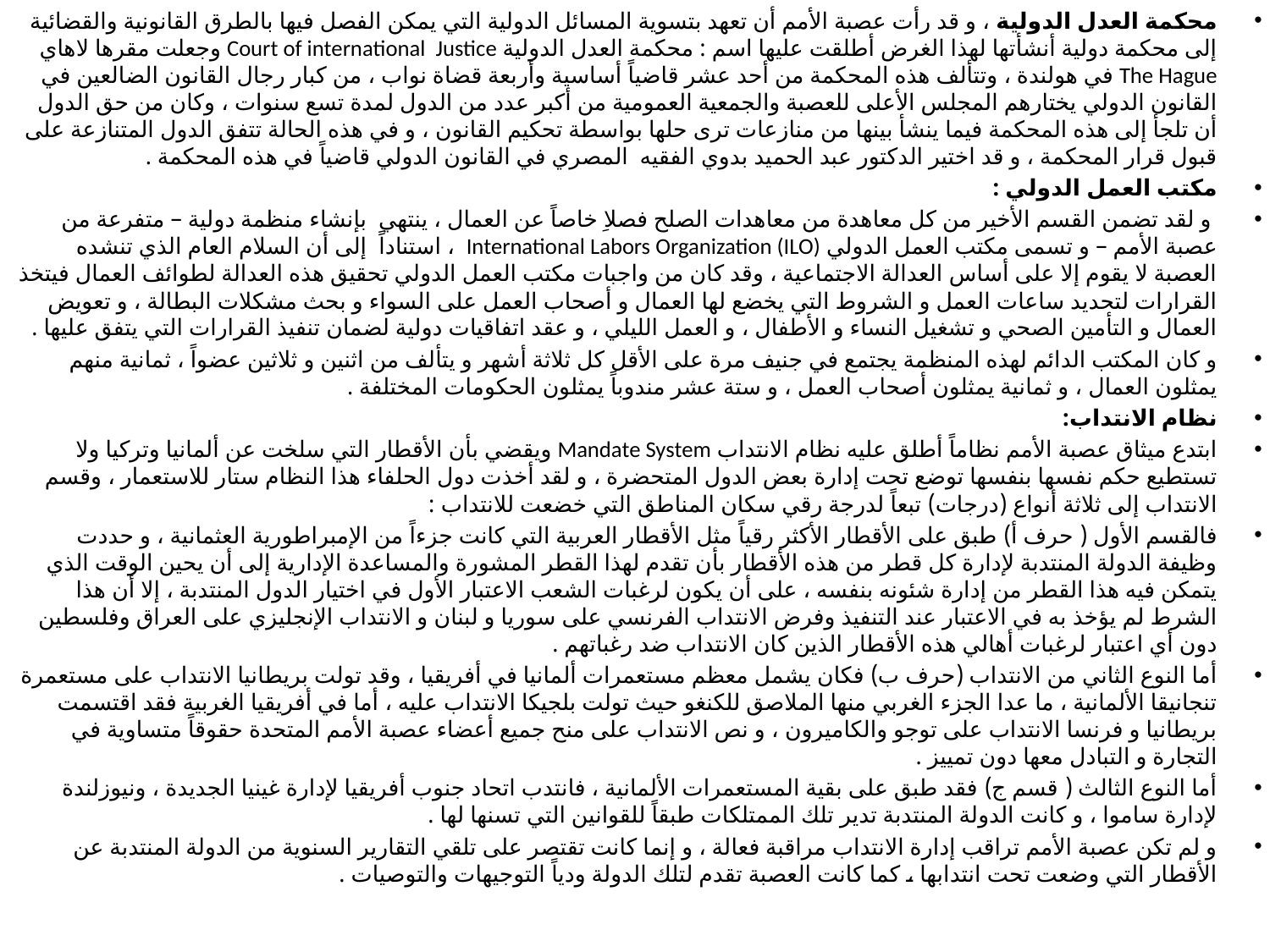

محكمة العدل الدولية ، و قد رأت عصبة الأمم أن تعهد بتسوية المسائل الدولية التي يمكن الفصل فيها بالطرق القانونية والقضائية إلى محكمة دولية أنشأتها لهذا الغرض أطلقت عليها اسم : محكمة العدل الدولية Court of international  Justice وجعلت مقرها لاهاي The Hague في هولندة ، وتتألف هذه المحكمة من أحد عشر قاضياً أساسية وأربعة قضاة نواب ، من كبار رجال القانون الضالعين في القانون الدولي يختارهم المجلس الأعلى للعصبة والجمعية العمومية من أكبر عدد من الدول لمدة تسع سنوات ، وكان من حق الدول أن تلجأ إلى هذه المحكمة فيما ينشأ بينها من منازعات ترى حلها بواسطة تحكيم القانون ، و في هذه الحالة تتفق الدول المتنازعة على قبول قرار المحكمة ، و قد اختير الدكتور عبد الحميد بدوي الفقيه  المصري في القانون الدولي قاضياً في هذه المحكمة .
مكتب العمل الدولي :
 	و لقد تضمن القسم الأخير من كل معاهدة من معاهدات الصلح فصلاِ خاصاً عن العمال ، ينتهي  بإنشاء منظمة دولية – متفرعة من عصبة الأمم – و تسمى مكتب العمل الدولي International Labors Organization (ILO)  ، استناداً  إلى أن السلام العام الذي تنشده العصبة لا يقوم إلا على أساس العدالة الاجتماعية ، وقد كان من واجبات مكتب العمل الدولي تحقيق هذه العدالة لطوائف العمال فيتخذ القرارات لتحديد ساعات العمل و الشروط التي يخضع لها العمال و أصحاب العمل على السواء و بحث مشكلات البطالة ، و تعويض العمال و التأمين الصحي و تشغيل النساء و الأطفال ، و العمل الليلي ، و عقد اتفاقيات دولية لضمان تنفيذ القرارات التي يتفق عليها .
و كان المكتب الدائم لهذه المنظمة يجتمع في جنيف مرة على الأقل كل ثلاثة أشهر و يتألف من اثنين و ثلاثين عضواً ، ثمانية منهم يمثلون العمال ، و ثمانية يمثلون أصحاب العمل ، و ستة عشر مندوباً يمثلون الحكومات المختلفة .
نظام الانتداب:
ابتدع ميثاق عصبة الأمم نظاماً أطلق عليه نظام الانتداب Mandate System ويقضي بأن الأقطار التي سلخت عن ألمانيا وتركيا ولا تستطيع حكم نفسها بنفسها توضع تحت إدارة بعض الدول المتحضرة ، و لقد أخذت دول الحلفاء هذا النظام ستار للاستعمار ، وقسم الانتداب إلى ثلاثة أنواع (درجات) تبعاً لدرجة رقي سكان المناطق التي خضعت للانتداب :
فالقسم الأول ( حرف أ) طبق على الأقطار الأكثر رقياً مثل الأقطار العربية التي كانت جزءاً من الإمبراطورية العثمانية ، و حددت وظيفة الدولة المنتدبة لإدارة كل قطر من هذه الأقطار بأن تقدم لهذا القطر المشورة والمساعدة الإدارية إلى أن يحين الوقت الذي يتمكن فيه هذا القطر من إدارة شئونه بنفسه ، على أن يكون لرغبات الشعب الاعتبار الأول في اختيار الدول المنتدبة ، إلا أن هذا الشرط لم يؤخذ به في الاعتبار عند التنفيذ وفرض الانتداب الفرنسي على سوريا و لبنان و الانتداب الإنجليزي على العراق وفلسطين دون أي اعتبار لرغبات أهالي هذه الأقطار الذين كان الانتداب ضد رغباتهم .
أما النوع الثاني من الانتداب (حرف ب) فكان يشمل معظم مستعمرات ألمانيا في أفريقيا ، وقد تولت بريطانيا الانتداب على مستعمرة تنجانيقا الألمانية ، ما عدا الجزء الغربي منها الملاصق للكنغو حيث تولت بلجيكا الانتداب عليه ، أما في أفريقيا الغربية فقد اقتسمت بريطانيا و فرنسا الانتداب على توجو والكاميرون ، و نص الانتداب على منح جميع أعضاء عصبة الأمم المتحدة حقوقاً متساوية في التجارة و التبادل معها دون تمييز .
أما النوع الثالث ( قسم ج) فقد طبق على بقية المستعمرات الألمانية ، فانتدب اتحاد جنوب أفريقيا لإدارة غينيا الجديدة ، ونيوزلندة لإدارة ساموا ، و كانت الدولة المنتدبة تدير تلك الممتلكات طبقاً للقوانين التي تسنها لها .
و لم تكن عصبة الأمم تراقب إدارة الانتداب مراقبة فعالة ، و إنما كانت تقتصر على تلقي التقارير السنوية من الدولة المنتدبة عن الأقطار التي وضعت تحت انتدابها ، كما كانت العصبة تقدم لتلك الدولة ودياً التوجيهات والتوصيات .